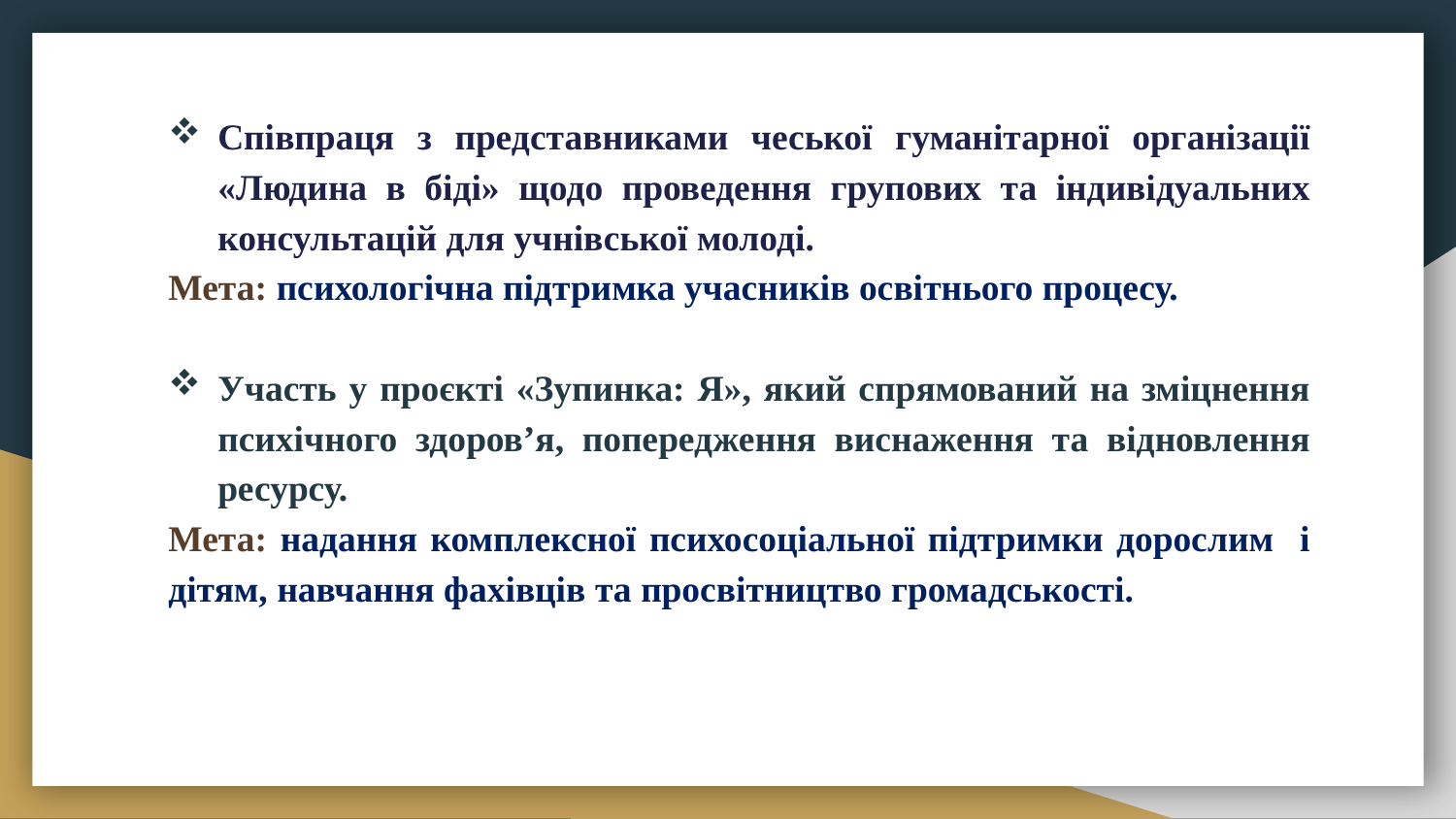

Співпраця з представниками чеської гуманітарної організації «Людина в біді» щодо проведення групових та індивідуальних консультацій для учнівської молоді.
Мета: психологічна підтримка учасників освітнього процесу.

Участь у проєкті «Зупинка: Я», який спрямований на зміцнення психічного здоров’я, попередження виснаження та відновлення ресурсу.
Мета: надання комплексної психосоціальної підтримки дорослим  і дітям, навчання фахівців та просвітництво громадськості.